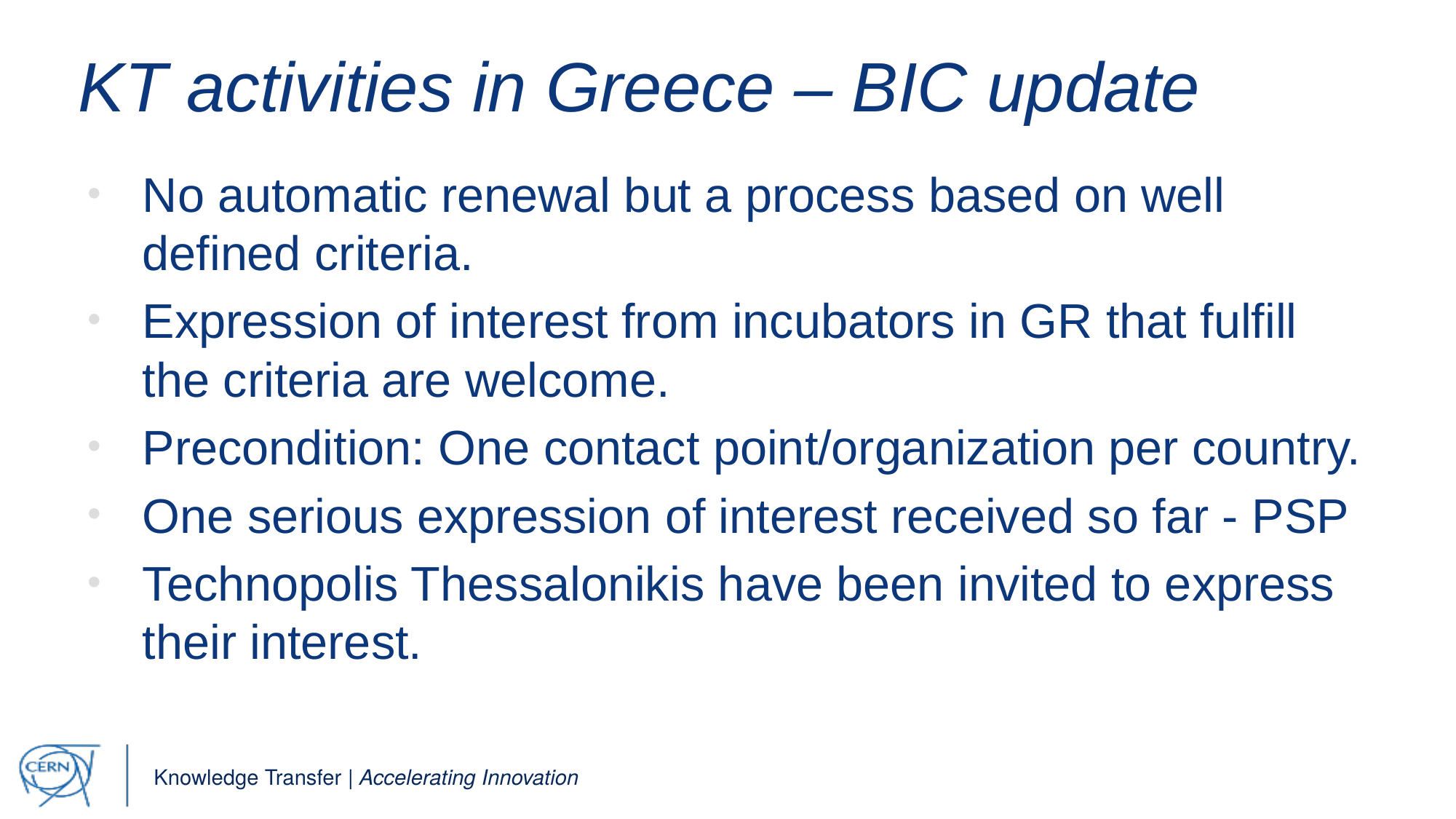

# KT activities in Greece – BIC update
No automatic renewal but a process based on well defined criteria.
Expression of interest from incubators in GR that fulfill the criteria are welcome.
Precondition: One contact point/organization per country.
One serious expression of interest received so far - PSP
Technopolis Thessalonikis have been invited to express their interest.